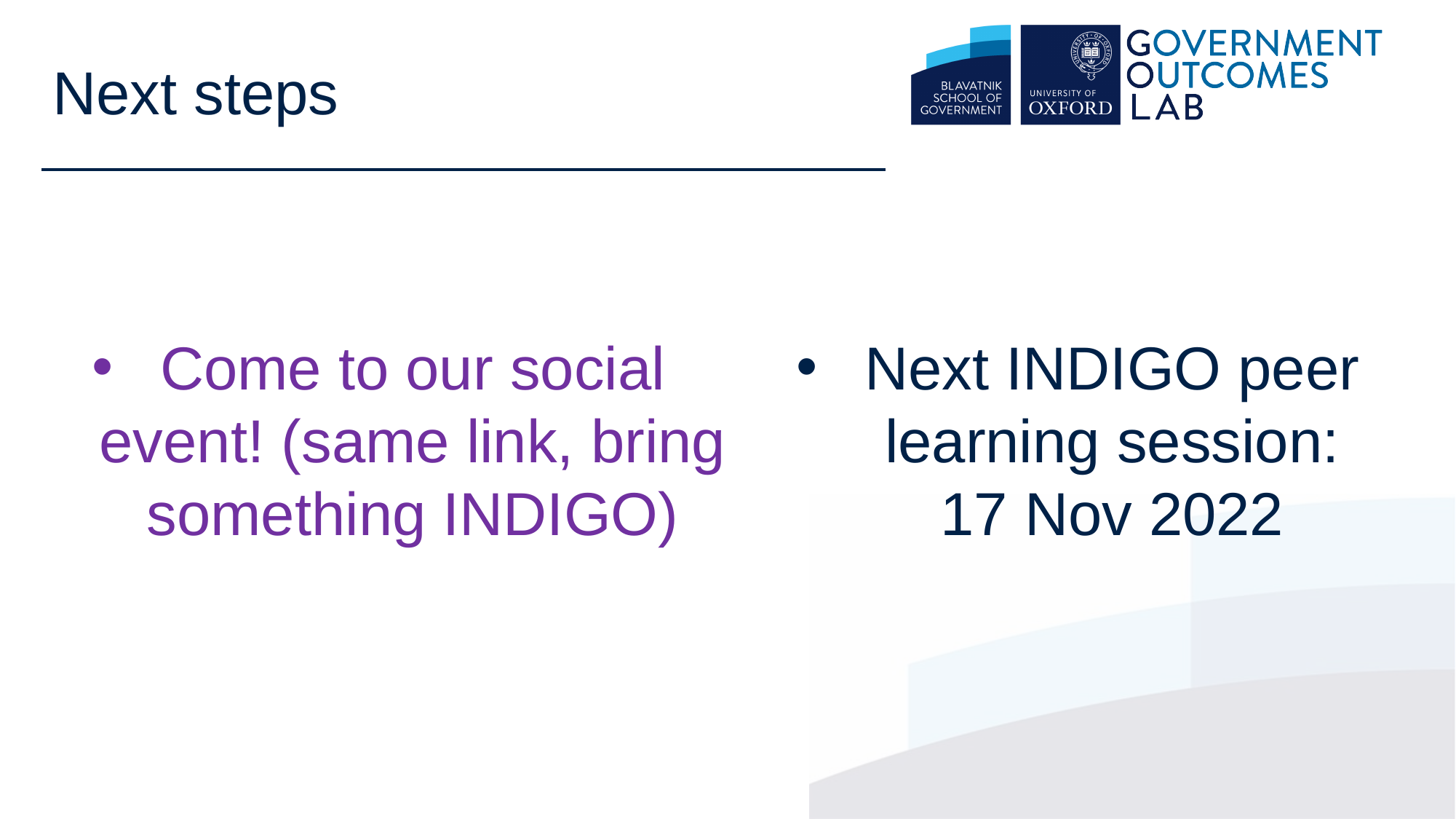

Next steps
Come to our social event! (same link, bring something INDIGO)
Next INDIGO peer learning session: 17 Nov 2022